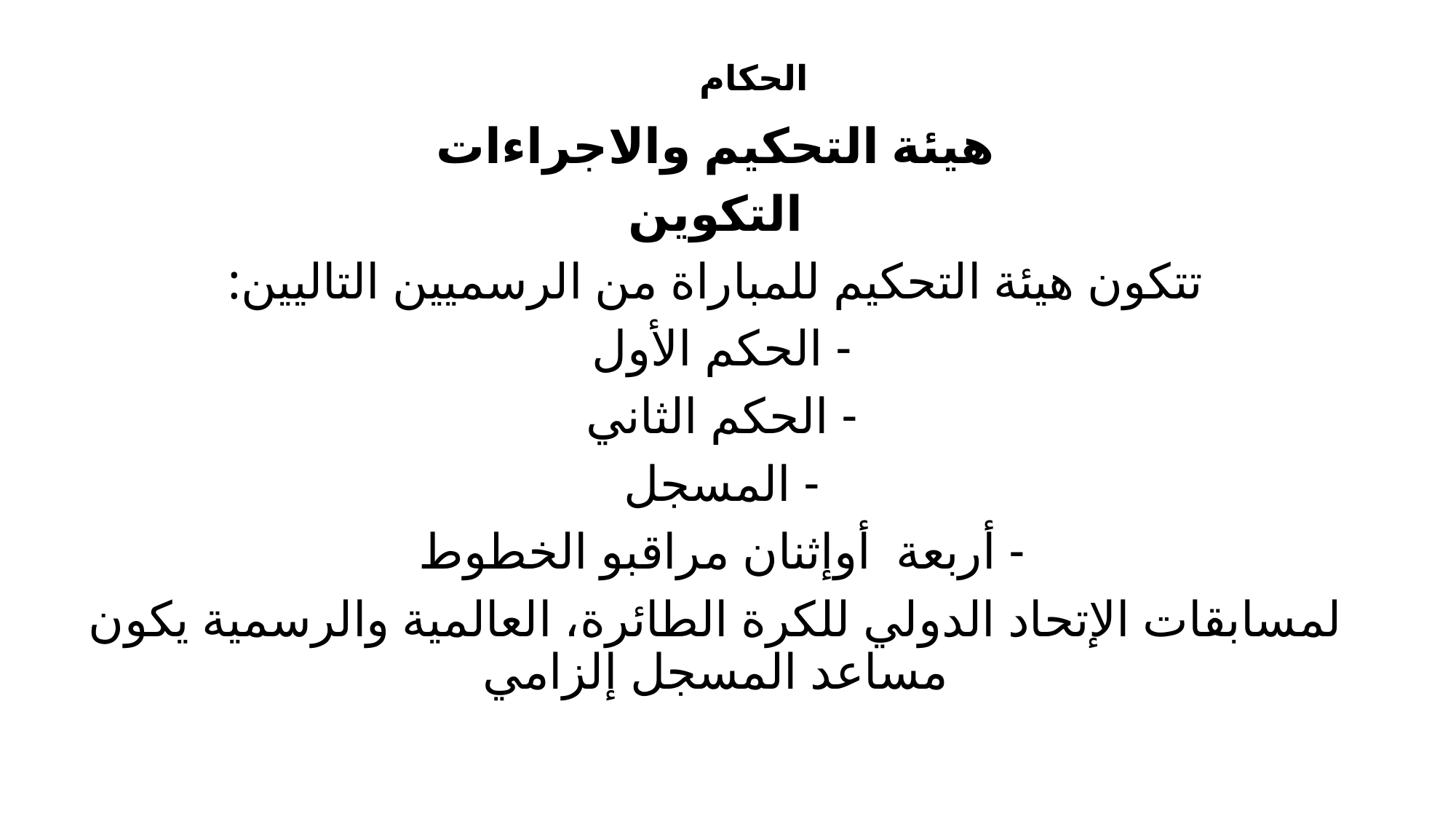

# الحكام
هيئة التحكيم والاجراءات
التكوين
تتكون هيئة التحكيم للمباراة من الرسميين التاليين:
- الحكم الأول
- الحكم الثاني
- المسجل
- أربعة  أوإثنان مراقبو الخطوط
لمسابقات الإتحاد الدولي للكرة الطائرة، العالمية والرسمية يكون مساعد المسجل إلزامي